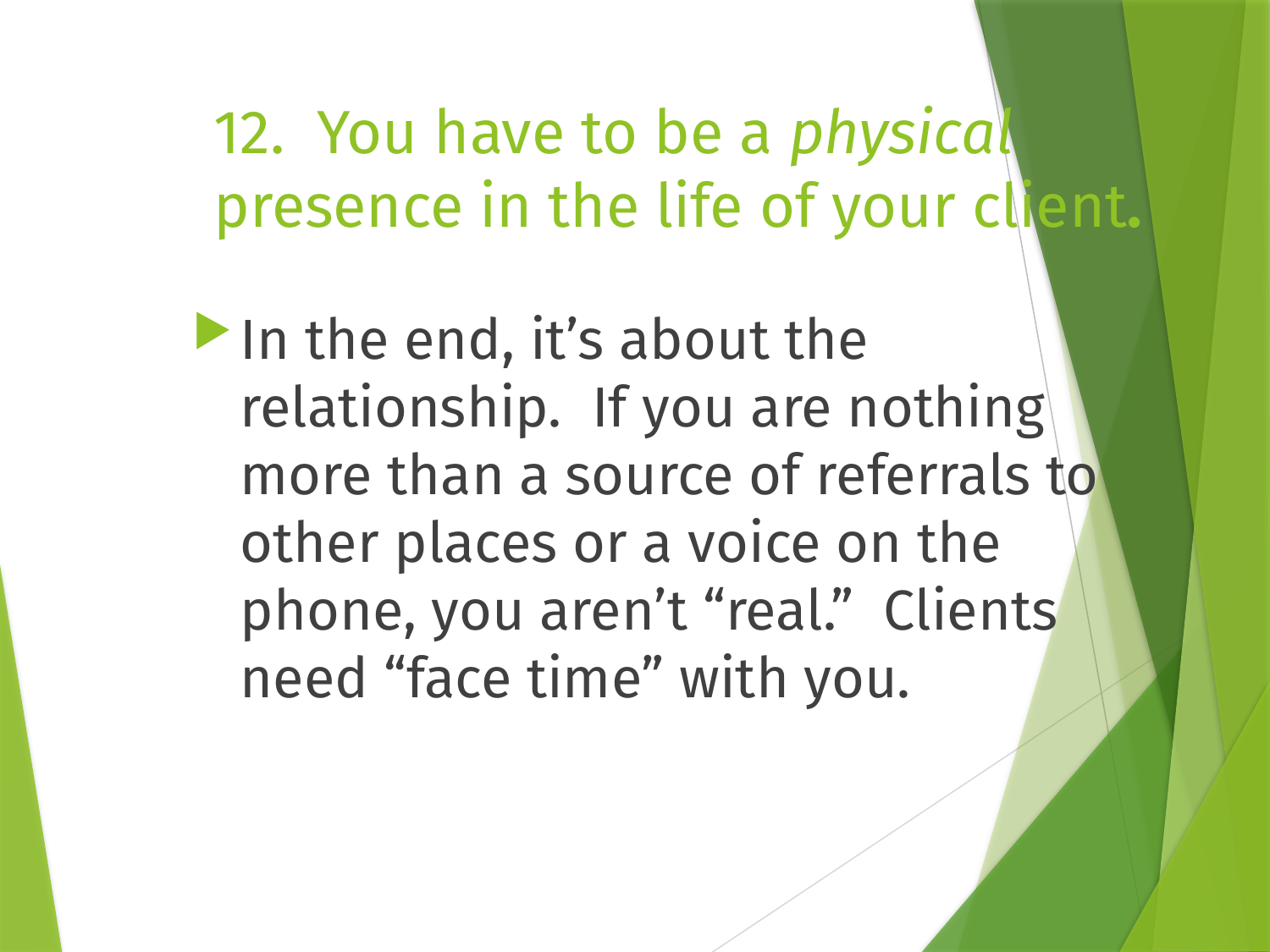

# 12.  You have to be a physical presence in the life of your client.
In the end, it’s about the relationship.  If you are nothing more than a source of referrals to other places or a voice on the phone, you aren’t “real.”  Clients need “face time” with you.